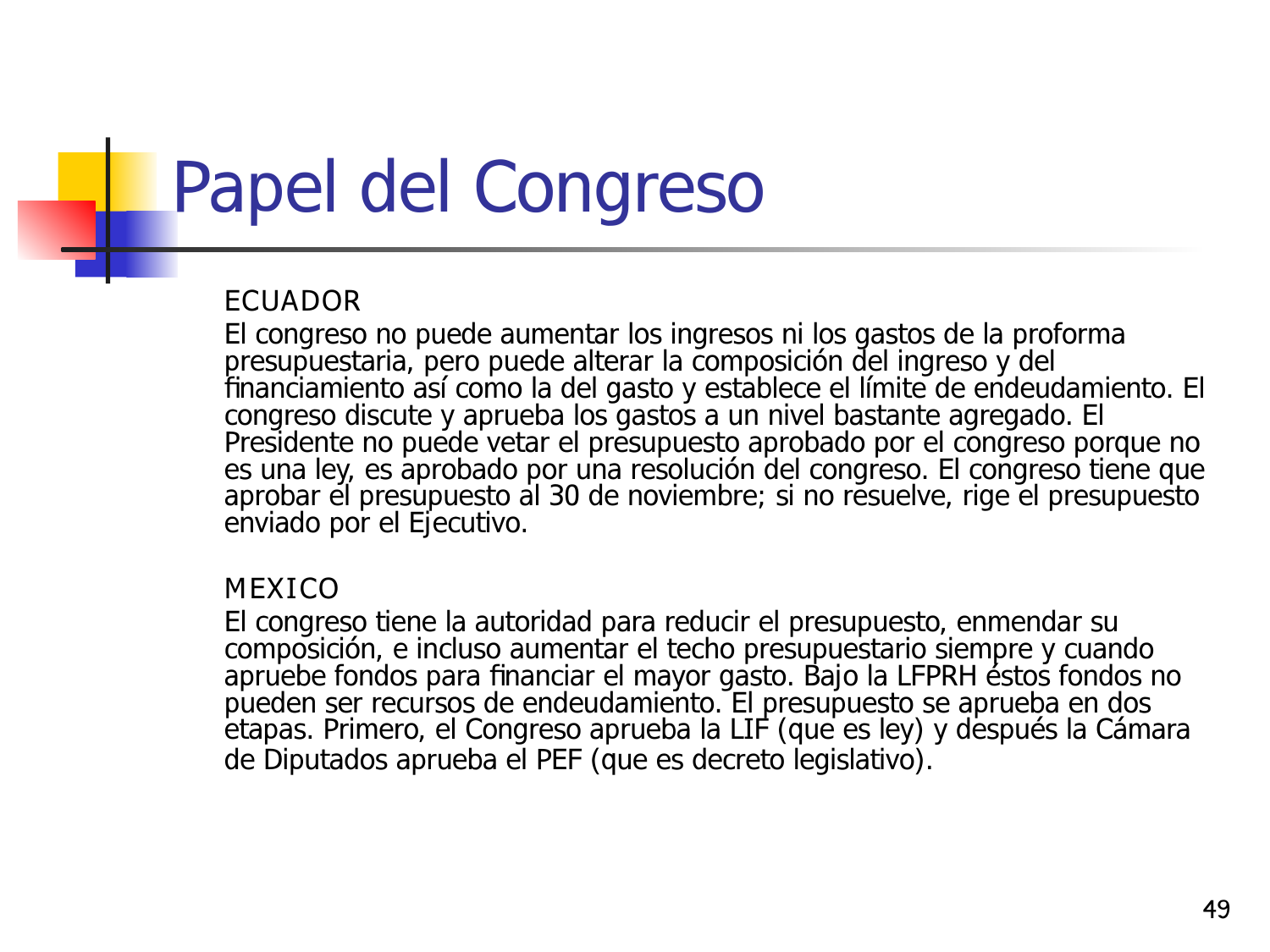

# Papel del Congreso
	ECUADOR
	El congreso no puede aumentar los ingresos ni los gastos de la proforma presupuestaria, pero puede alterar la composición del ingreso y del financiamiento así como la del gasto y establece el límite de endeudamiento. El congreso discute y aprueba los gastos a un nivel bastante agregado. El Presidente no puede vetar el presupuesto aprobado por el congreso porque no es una ley, es aprobado por una resolución del congreso. El congreso tiene que aprobar el presupuesto al 30 de noviembre; si no resuelve, rige el presupuesto enviado por el Ejecutivo.

	MEXICO
	El congreso tiene la autoridad para reducir el presupuesto, enmendar su composición, e incluso aumentar el techo presupuestario siempre y cuando apruebe fondos para financiar el mayor gasto. Bajo la LFPRH éstos fondos no pueden ser recursos de endeudamiento. El presupuesto se aprueba en dos etapas. Primero, el Congreso aprueba la LIF (que es ley) y después la Cámara de Diputados aprueba el PEF (que es decreto legislativo).
49